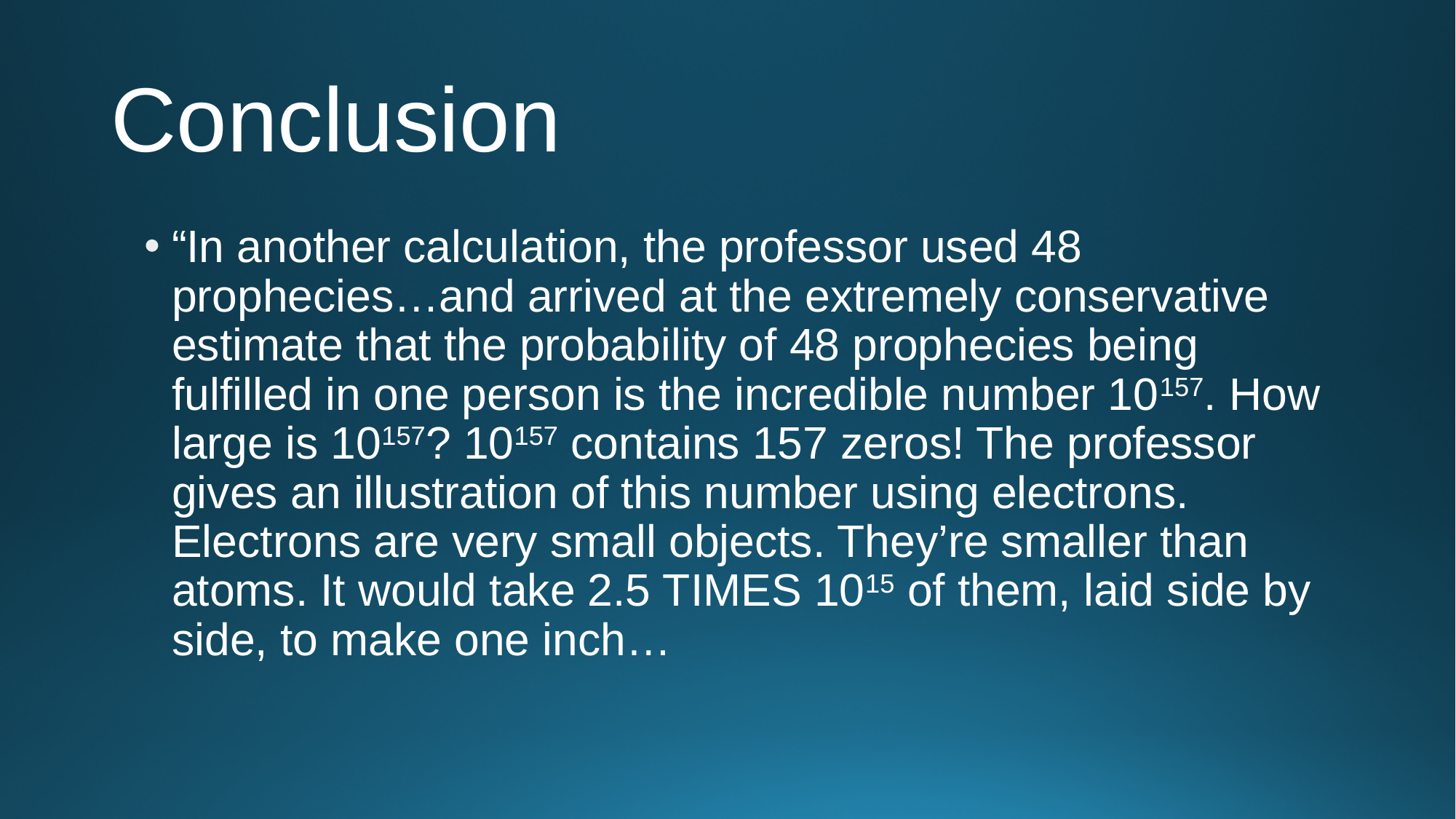

# Conclusion
“In another calculation, the professor used 48 prophecies…and arrived at the extremely conservative estimate that the probability of 48 prophecies being fulfilled in one person is the incredible number 10157. How large is 10157? 10157 contains 157 zeros! The professor gives an illustration of this number using electrons. Electrons are very small objects. They’re smaller than atoms. It would take 2.5 TIMES 1015 of them, laid side by side, to make one inch…